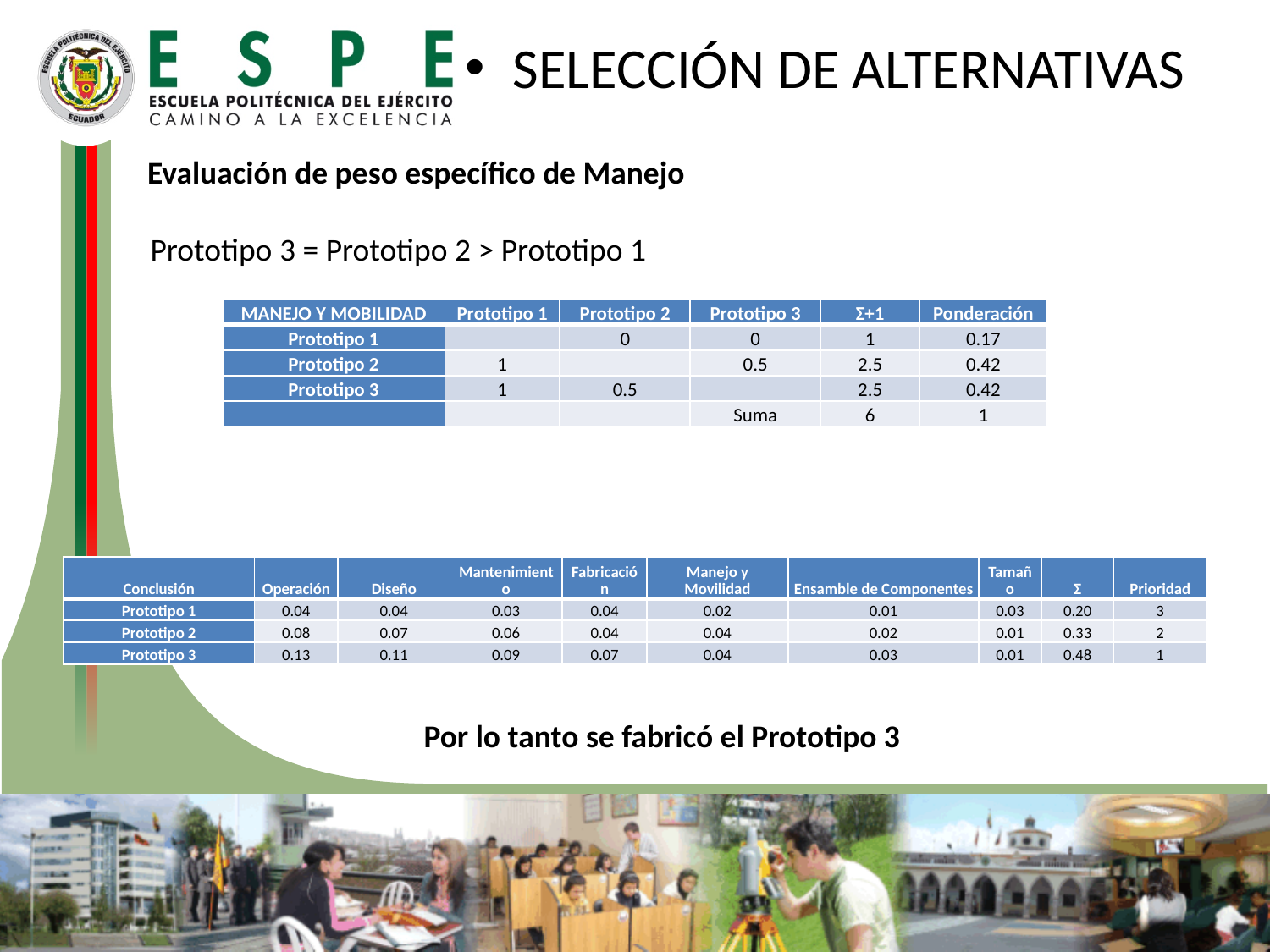

SELECCIÓN DE ALTERNATIVAS
Evaluación de peso específico de Manejo
Prototipo 3 = Prototipo 2 > Prototipo 1
| MANEJO Y MOBILIDAD | Prototipo 1 | Prototipo 2 | Prototipo 3 | Σ+1 | Ponderación |
| --- | --- | --- | --- | --- | --- |
| Prototipo 1 |  | 0 | 0 | 1 | 0.17 |
| Prototipo 2 | 1 |  | 0.5 | 2.5 | 0.42 |
| Prototipo 3 | 1 | 0.5 |  | 2.5 | 0.42 |
|  |  |  | Suma | 6 | 1 |
| Conclusión | Operación | Diseño | Mantenimiento | Fabricación | Manejo y Movilidad | Ensamble de Componentes | Tamaño | Σ | Prioridad |
| --- | --- | --- | --- | --- | --- | --- | --- | --- | --- |
| Prototipo 1 | 0.04 | 0.04 | 0.03 | 0.04 | 0.02 | 0.01 | 0.03 | 0.20 | 3 |
| Prototipo 2 | 0.08 | 0.07 | 0.06 | 0.04 | 0.04 | 0.02 | 0.01 | 0.33 | 2 |
| Prototipo 3 | 0.13 | 0.11 | 0.09 | 0.07 | 0.04 | 0.03 | 0.01 | 0.48 | 1 |
Por lo tanto se fabricó el Prototipo 3